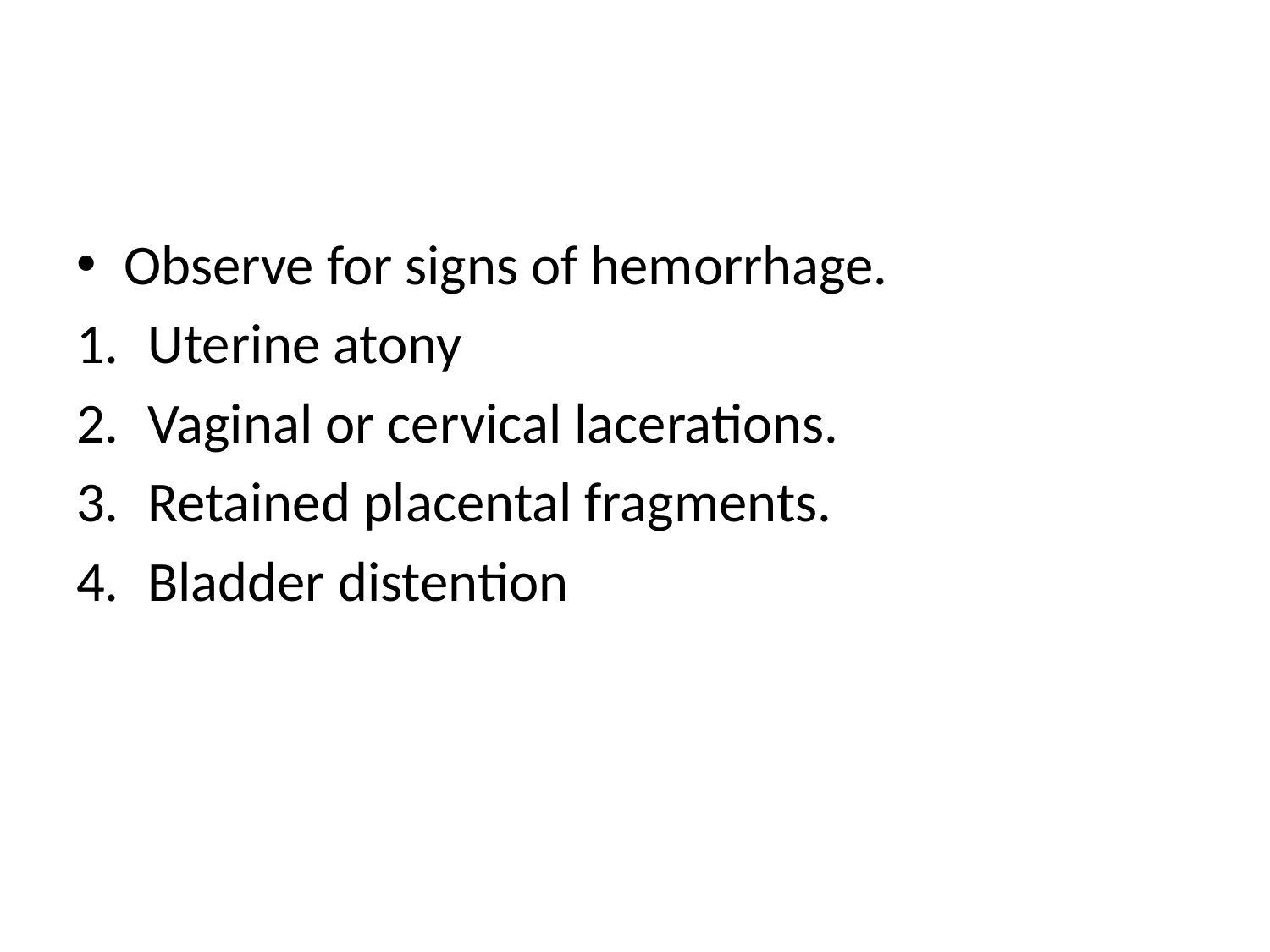

Observe for signs of hemorrhage.
Uterine atony
Vaginal or cervical lacerations.
Retained placental fragments.
Bladder distention